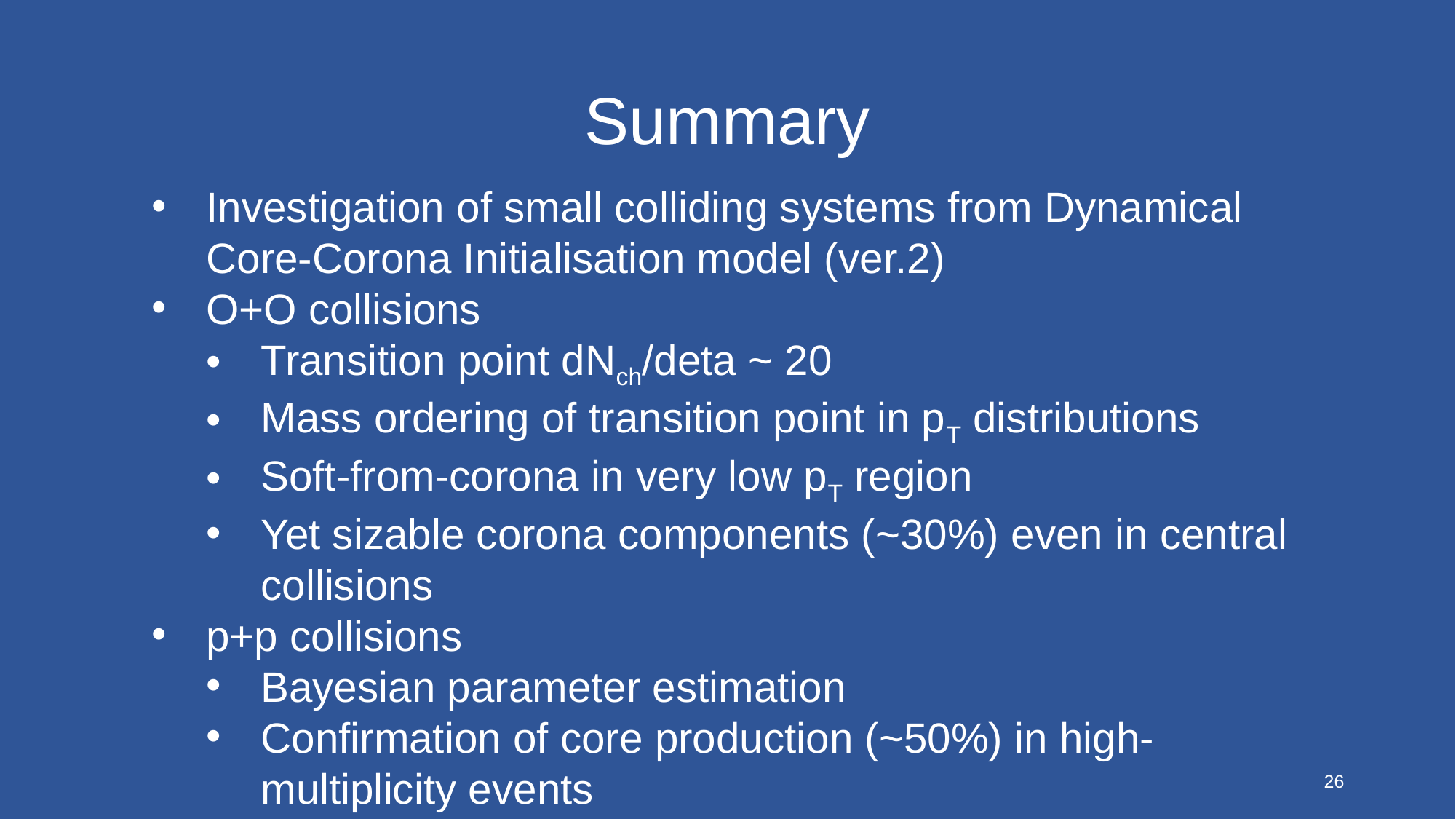

# Summary
Investigation of small colliding systems from Dynamical Core-Corona Initialisation model (ver.2)
O+O collisions
Transition point dNch/deta ~ 20
Mass ordering of transition point in pT distributions
Soft-from-corona in very low pT region
Yet sizable corona components (~30%) even in central collisions
p+p collisions
Bayesian parameter estimation
Confirmation of core production (~50%) in high-multiplicity events
26